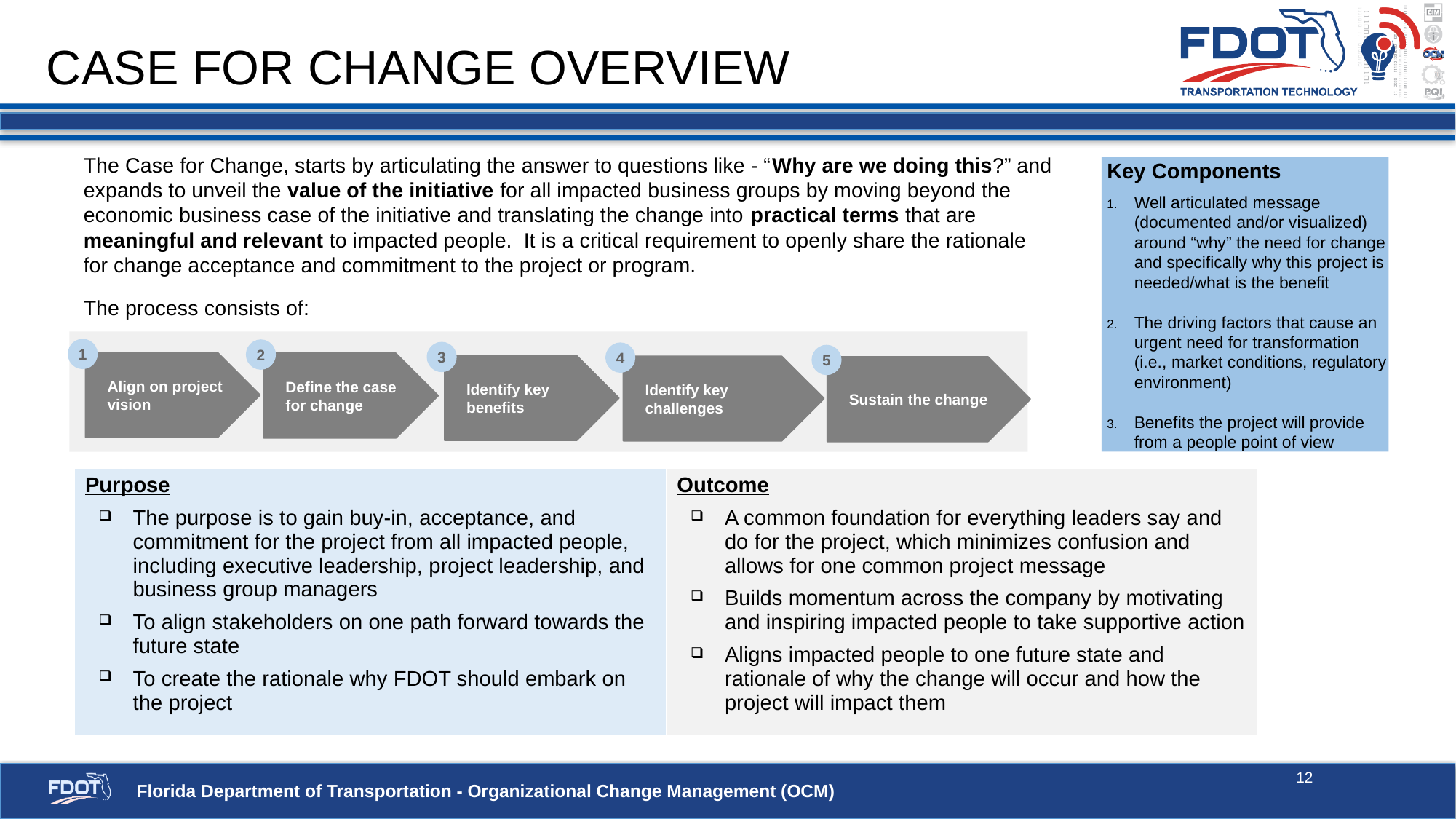

# Case for Change overview
The Case for Change, starts by articulating the answer to questions like - “Why are we doing this?” and expands to unveil the value of the initiative for all impacted business groups by moving beyond the economic business case of the initiative and translating the change into practical terms that are meaningful and relevant to impacted people.  It is a critical requirement to openly share the rationale for change acceptance and commitment to the project or program.
The process consists of:

Key Components
Well articulated message (documented and/or visualized) around “why” the need for change and specifically why this project is needed/what is the benefit

The driving factors that cause an urgent need for transformation (i.e., market conditions, regulatory environment)

Benefits the project will provide from a people point of view

1
2
3
4
5
Align on project vision

Define the case for change

Identify key benefits
Identify key challenges
Sustain the change
| Purpose The purpose is to gain buy-in, acceptance, and commitment for the project from all impacted people, including executive leadership, project leadership, and business group managers To align stakeholders on one path forward towards the future state To create the rationale why FDOT should embark on the project | Outcome A common foundation for everything leaders say and do for the project, which minimizes confusion and allows for one common project message Builds momentum across the company by motivating and inspiring impacted people to take supportive action Aligns impacted people to one future state and rationale of why the change will occur and how the project will impact them |
| --- | --- |
12